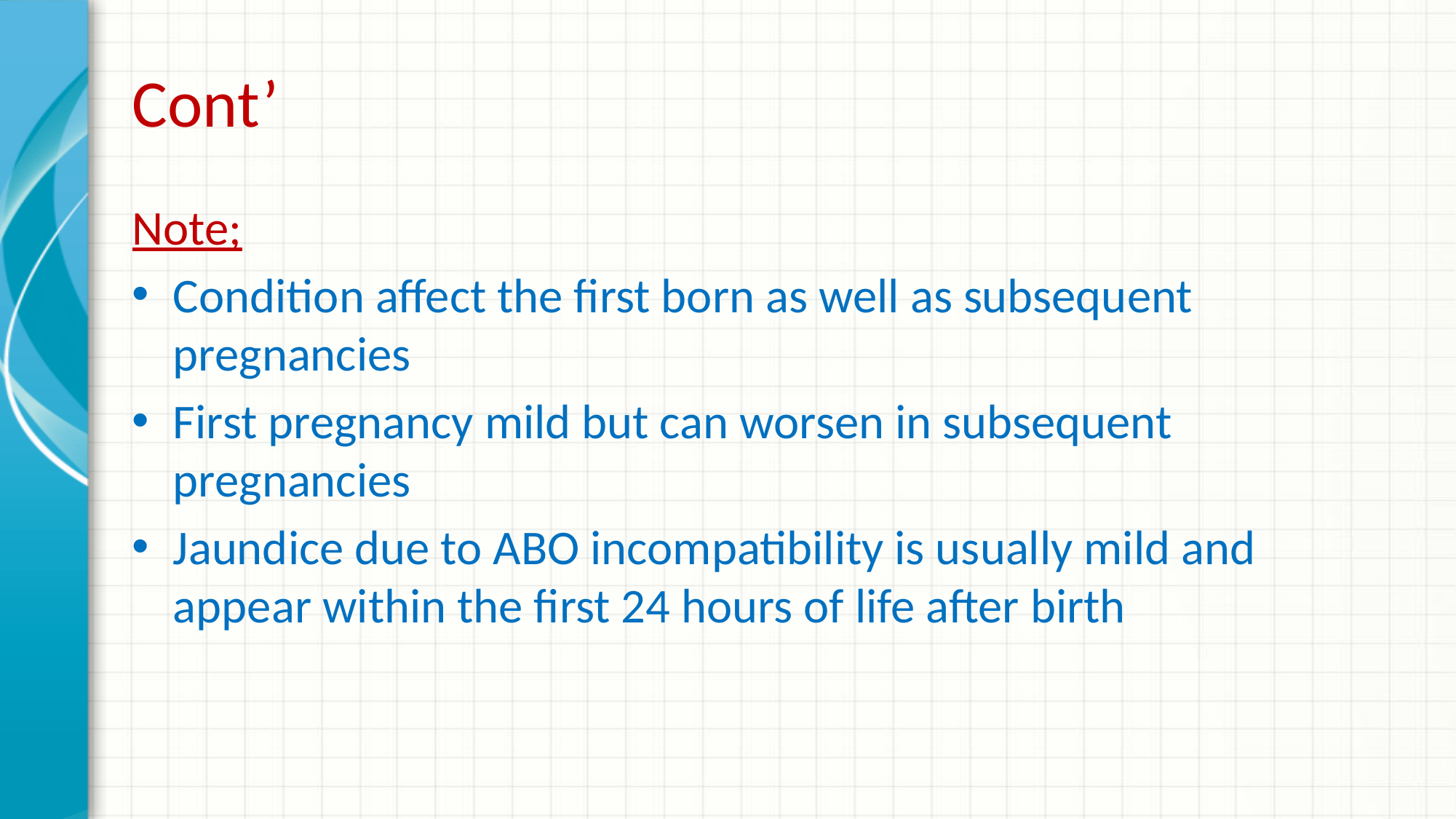

# Cont’
Note;
Condition affect the first born as well as subsequent pregnancies
First pregnancy mild but can worsen in subsequent pregnancies
Jaundice due to ABO incompatibility is usually mild and appear within the first 24 hours of life after birth